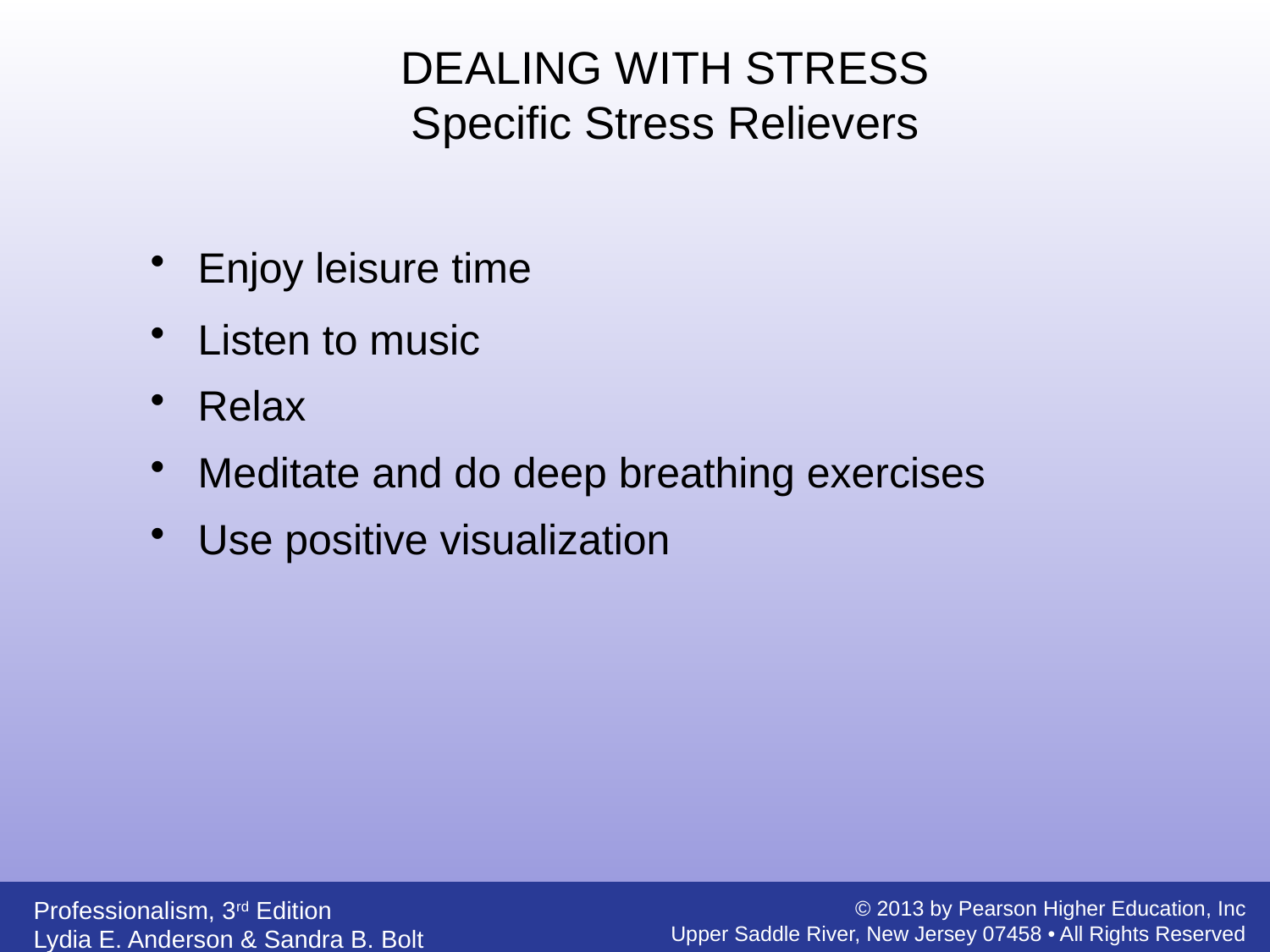

DEALING WITH STRESS
Specific Stress Relievers
Enjoy leisure time
Listen to music
Relax
Meditate and do deep breathing exercises
Use positive visualization